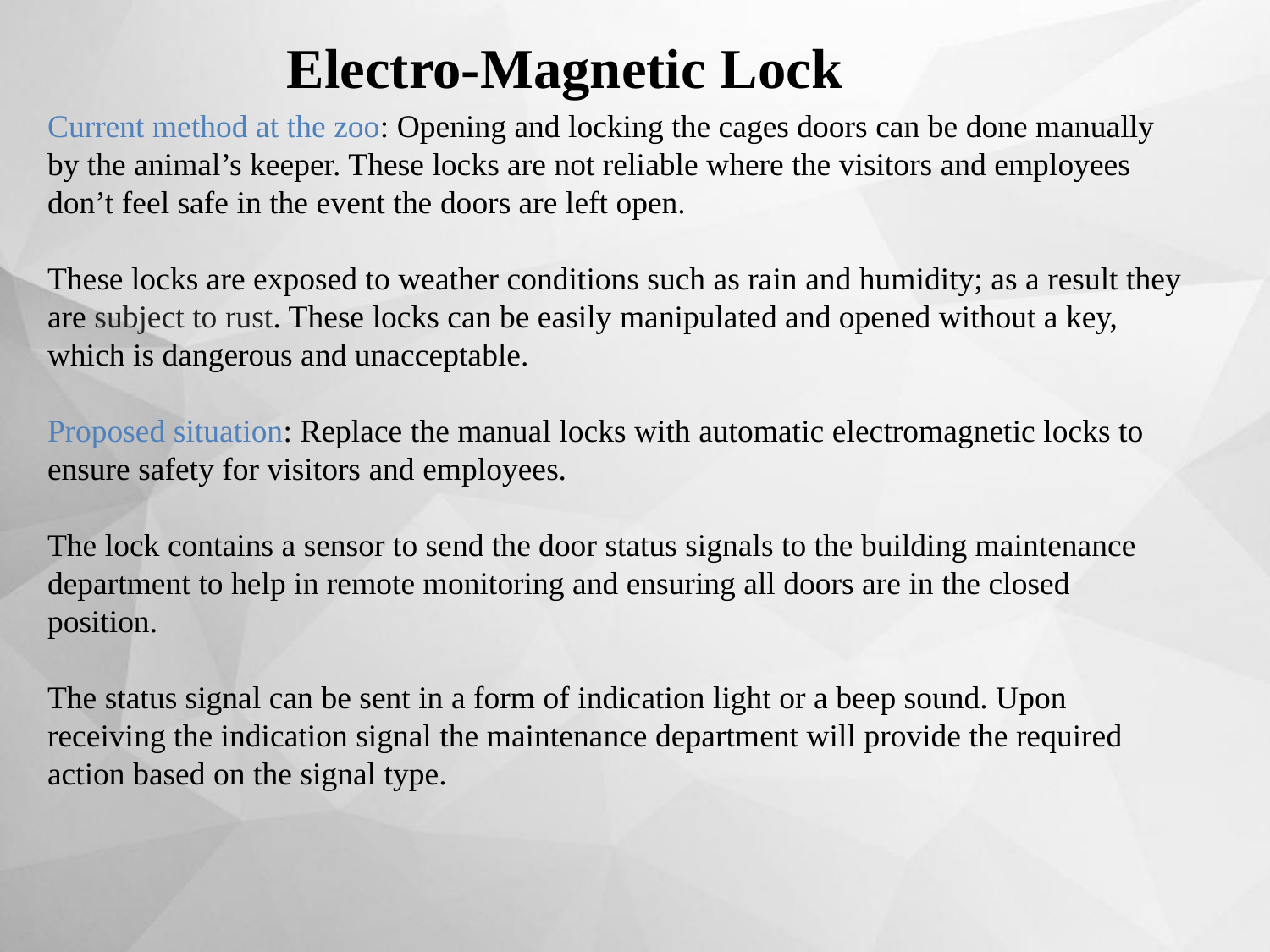

Electro-Magnetic Lock
Current method at the zoo: Opening and locking the cages doors can be done manually by the animal’s keeper. These locks are not reliable where the visitors and employees don’t feel safe in the event the doors are left open.
These locks are exposed to weather conditions such as rain and humidity; as a result they are subject to rust. These locks can be easily manipulated and opened without a key, which is dangerous and unacceptable.
Proposed situation: Replace the manual locks with automatic electromagnetic locks to ensure safety for visitors and employees.
The lock contains a sensor to send the door status signals to the building maintenance department to help in remote monitoring and ensuring all doors are in the closed position.
The status signal can be sent in a form of indication light or a beep sound. Upon receiving the indication signal the maintenance department will provide the required action based on the signal type.